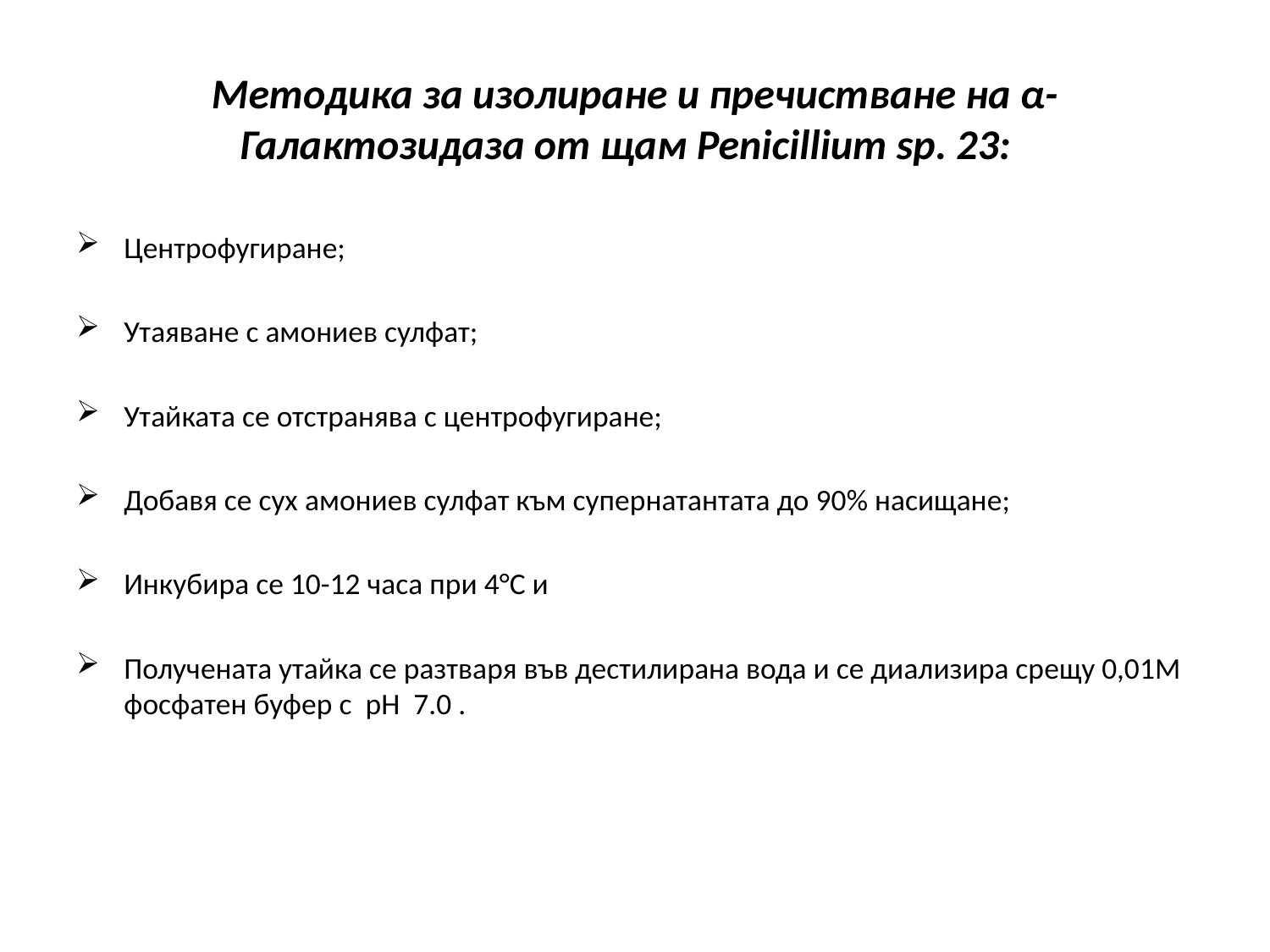

# Методика за изолиране и пречистване на α-Галактозидаза от щам Penicillium sp. 23:
Центрофугиране;

Утаяване с амониев сулфат;

Утайката се отстранява с центрофугиране;

Добавя се сух амониев сулфат към супернатантата до 90% насищане;

Инкубира се 10-12 часа при 4°С и

Получената утайка се разтваря във дестилирана вода и се диализира срещу 0,01М фосфатен буфер с  рН  7.0 .